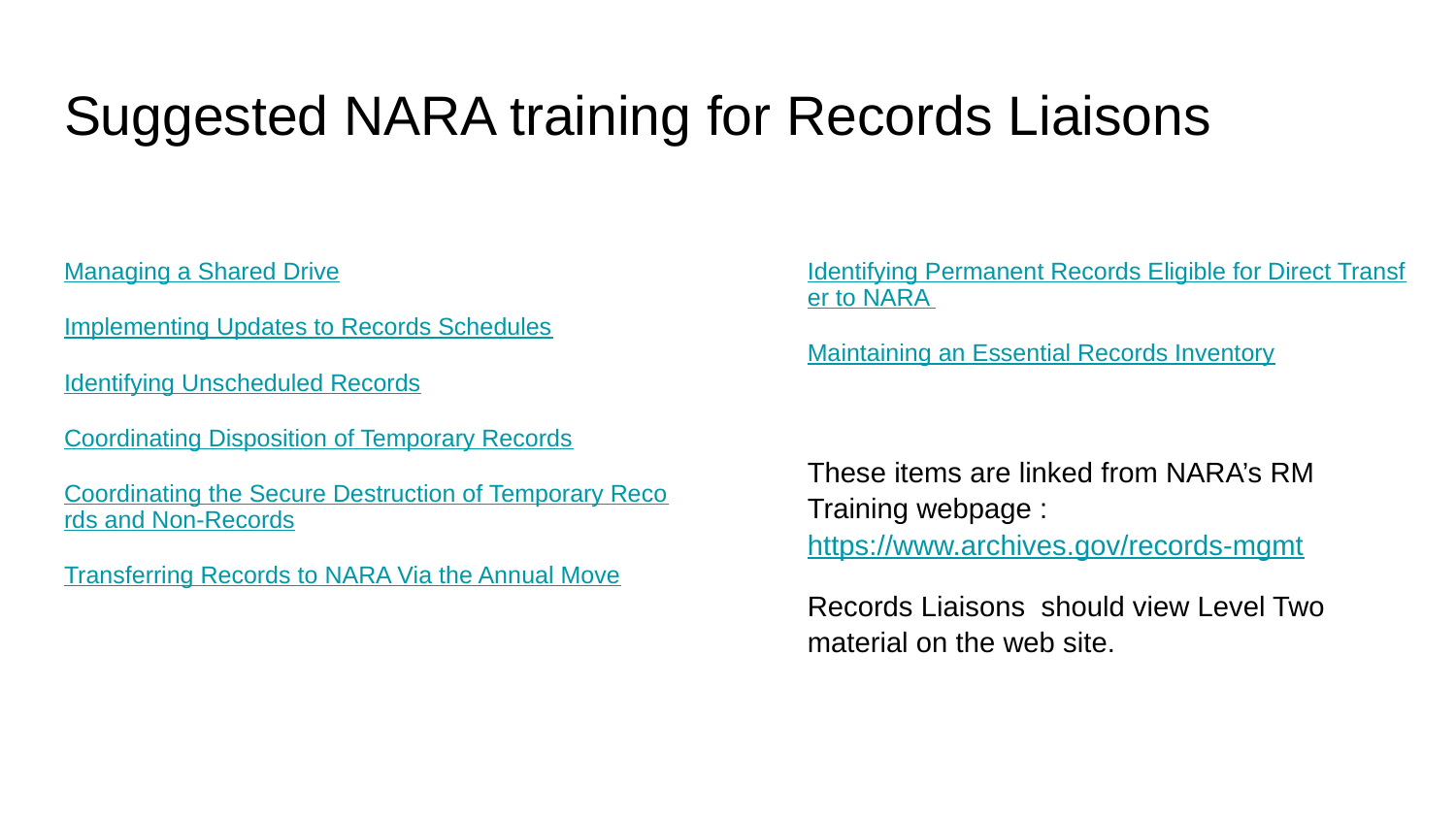

# Suggested NARA training for Records Liaisons

Managing a Shared Drive
Implementing Updates to Records Schedules
Identifying Unscheduled Records
Coordinating Disposition of Temporary Records
Coordinating the Secure Destruction of Temporary Records and Non-Records
Transferring Records to NARA Via the Annual Move

Identifying Permanent Records Eligible for Direct Transfer to NARA
Maintaining an Essential Records Inventory

These items are linked from NARA’s RM Training webpage : https://www.archives.gov/records-mgmt
Records Liaisons  should view Level Two material on the web site.